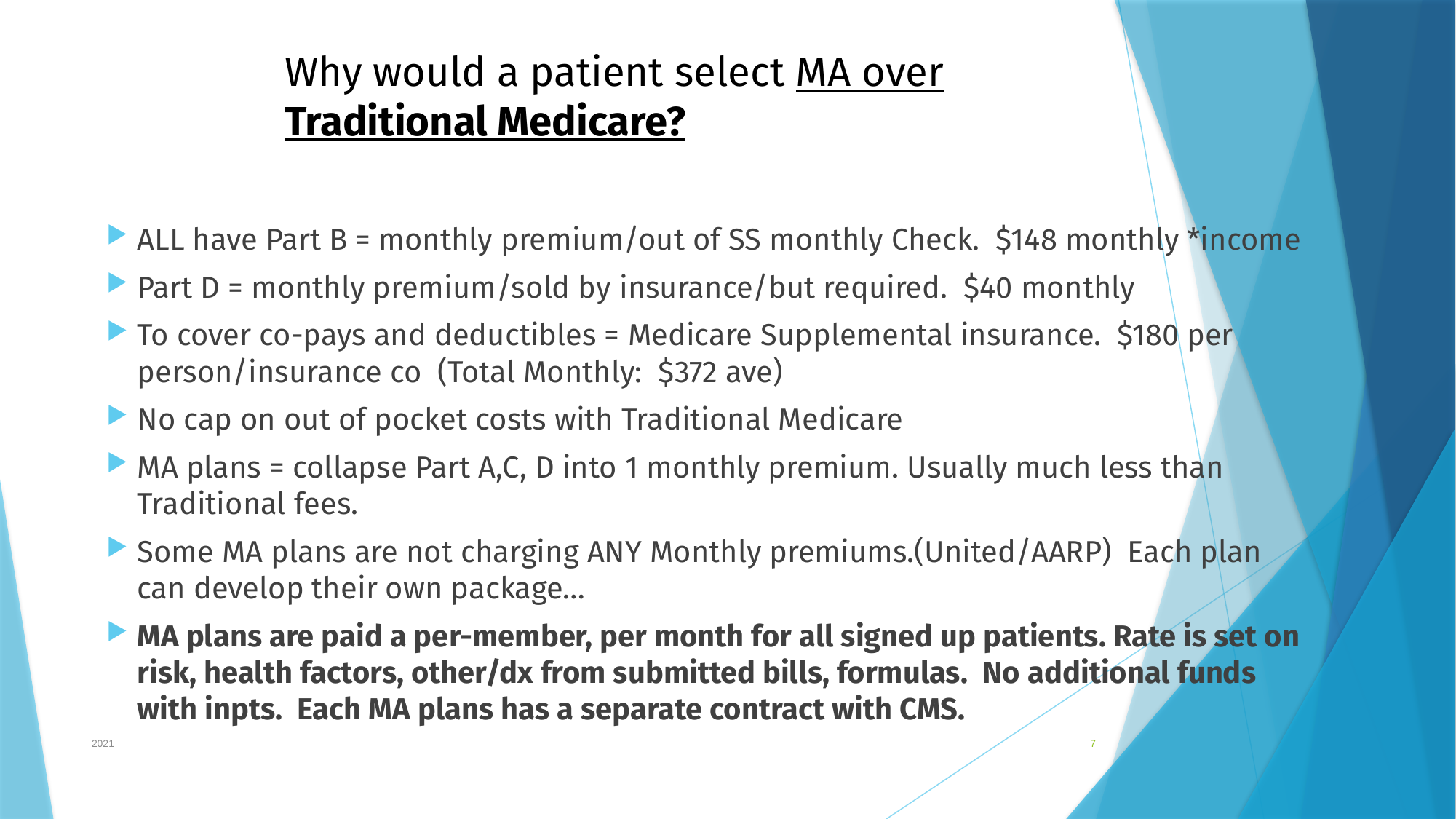

# Why would a patient select MA over Traditional Medicare?
ALL have Part B = monthly premium/out of SS monthly Check.  $148 monthly *income
Part D = monthly premium/sold by insurance/but required.  $40 monthly
To cover co-pays and deductibles = Medicare Supplemental insurance.  $180 per person/insurance co  (Total Monthly:  $372 ave)
No cap on out of pocket costs with Traditional Medicare
MA plans = collapse Part A,C, D into 1 monthly premium. Usually much less than Traditional fees.
Some MA plans are not charging ANY Monthly premiums.(United/AARP)  Each plan can develop their own package…
MA plans are paid a per-member, per month for all signed up patients. Rate is set on risk, health factors, other/dx from submitted bills, formulas.  No additional funds with inpts.  Each MA plans has a separate contract with CMS.
2021
7